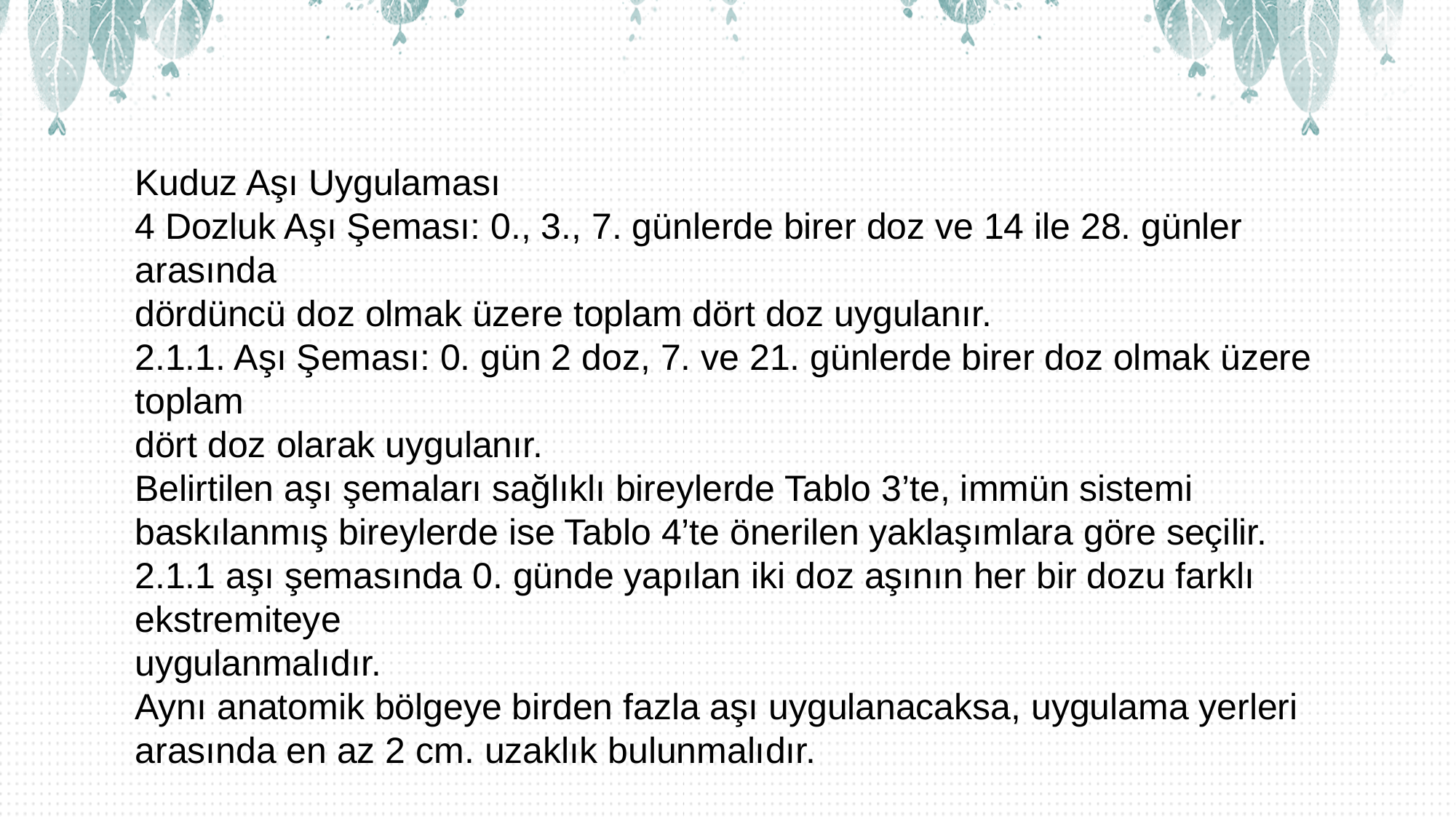

Kuduz Aşı Uygulaması
4 Dozluk Aşı Şeması: 0., 3., 7. günlerde birer doz ve 14 ile 28. günler arasında
dördüncü doz olmak üzere toplam dört doz uygulanır.
2.1.1. Aşı Şeması: 0. gün 2 doz, 7. ve 21. günlerde birer doz olmak üzere toplam
dört doz olarak uygulanır.
Belirtilen aşı şemaları sağlıklı bireylerde Tablo 3’te, immün sistemi
baskılanmış bireylerde ise Tablo 4’te önerilen yaklaşımlara göre seçilir.
2.1.1 aşı şemasında 0. günde yapılan iki doz aşının her bir dozu farklı ekstremiteye
uygulanmalıdır.
Aynı anatomik bölgeye birden fazla aşı uygulanacaksa, uygulama yerleri
arasında en az 2 cm. uzaklık bulunmalıdır.